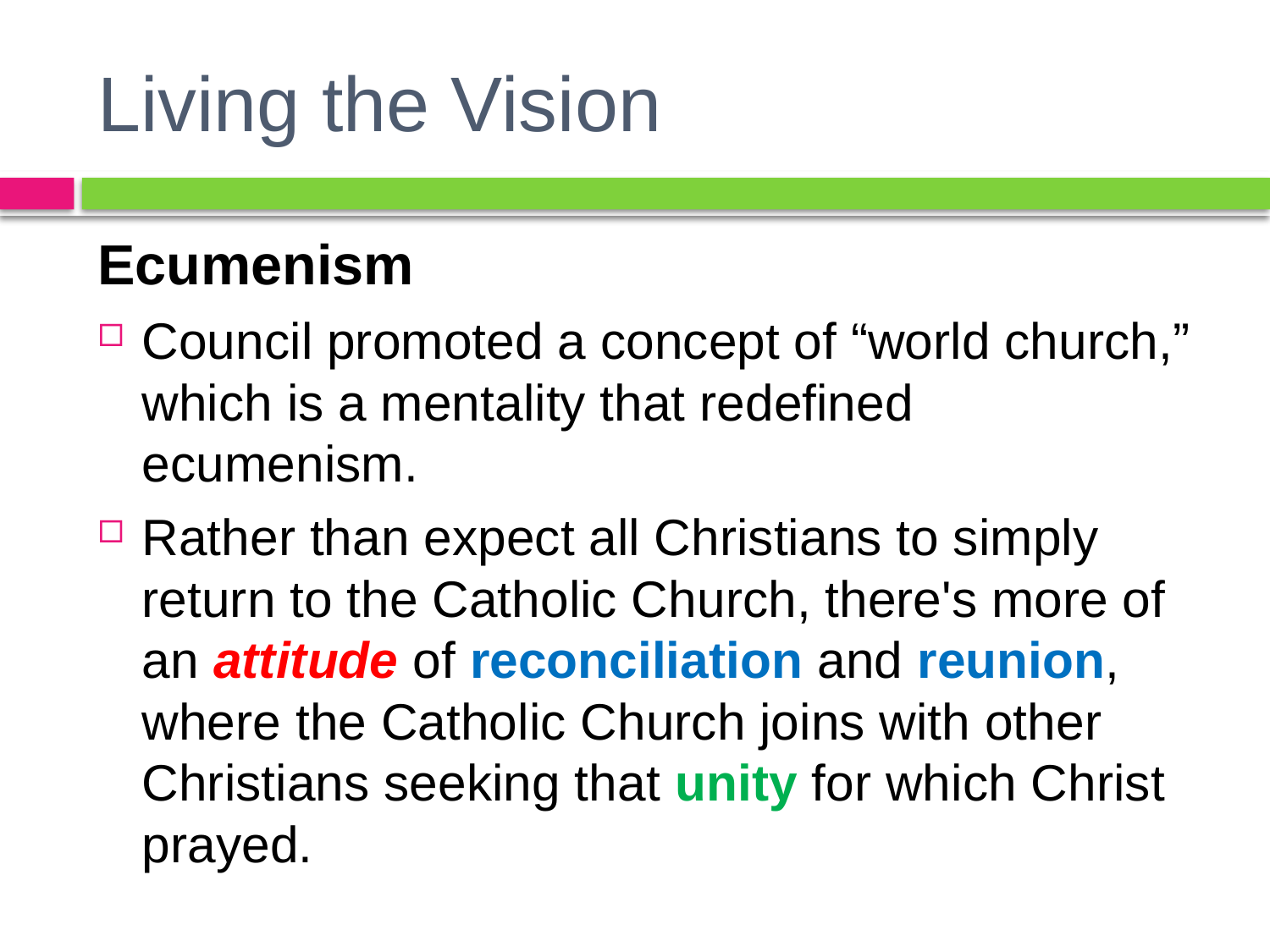

# Living the Vision
Ecumenism
Council promoted a concept of “world church,” which is a mentality that redefined ecumenism.
Rather than expect all Christians to simply return to the Catholic Church, there's more of an attitude of reconciliation and reunion, where the Catholic Church joins with other Christians seeking that unity for which Christ prayed.